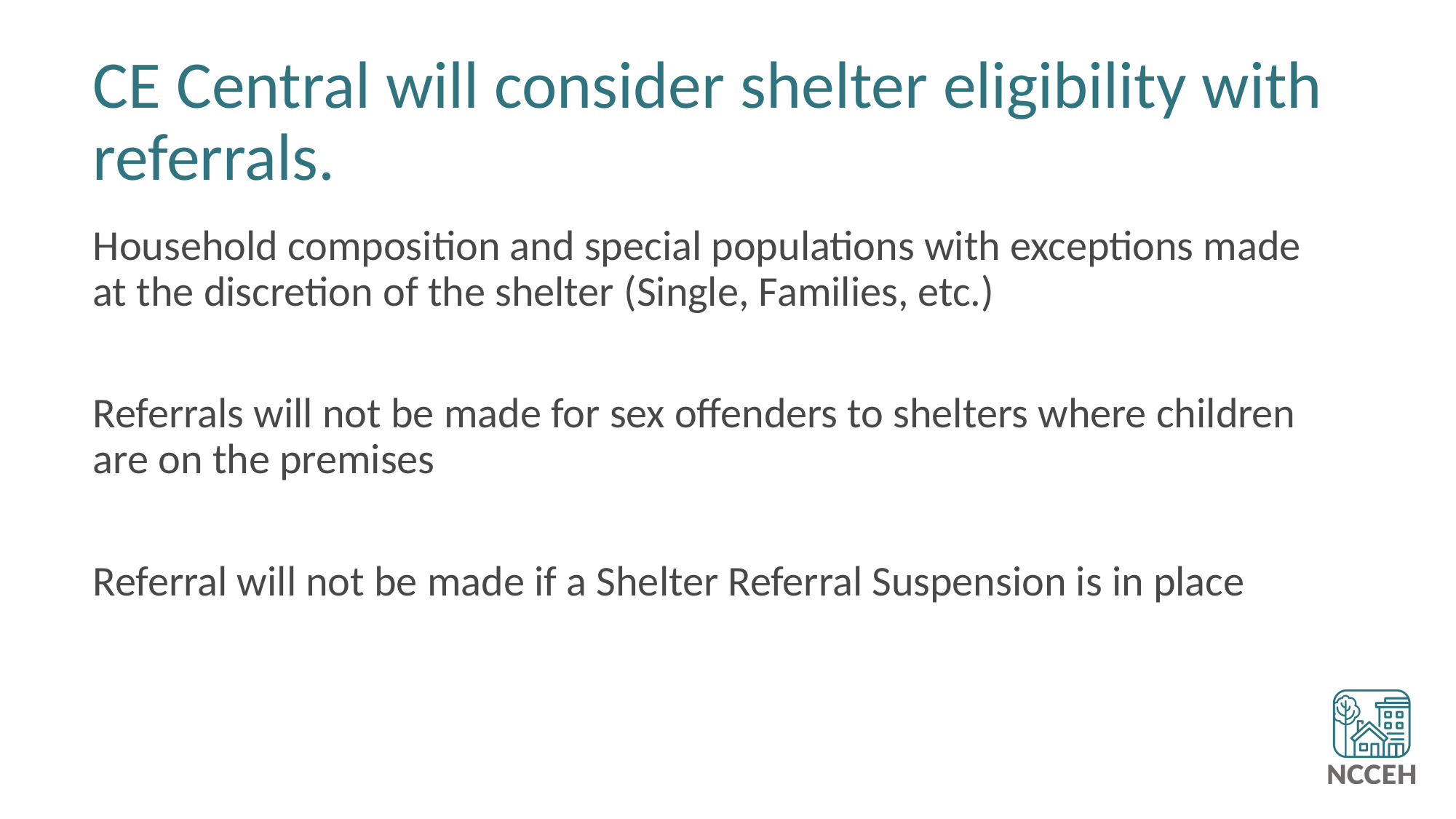

# CE Central will consider shelter eligibility with referrals.
Household composition and special populations with exceptions made at the discretion of the shelter (Single, Families, etc.)

Referrals will not be made for sex offenders to shelters where children are on the premises

Referral will not be made if a Shelter Referral Suspension is in place